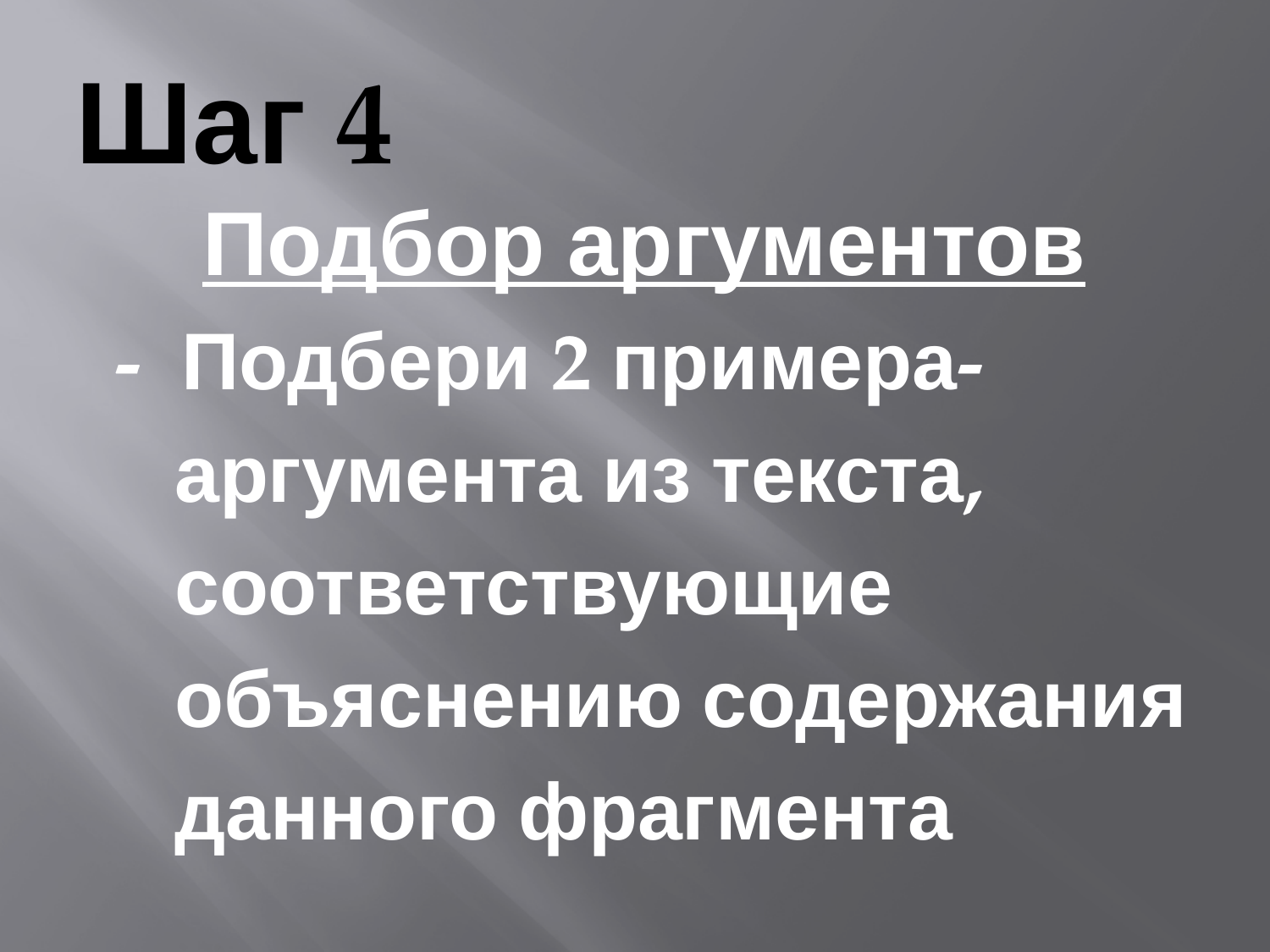

# Шаг 4
Подбор аргументов
  -  Подбери 2 примера-
    аргумента из текста,
    соответствующие
    объяснению содержания
    данного фрагмента